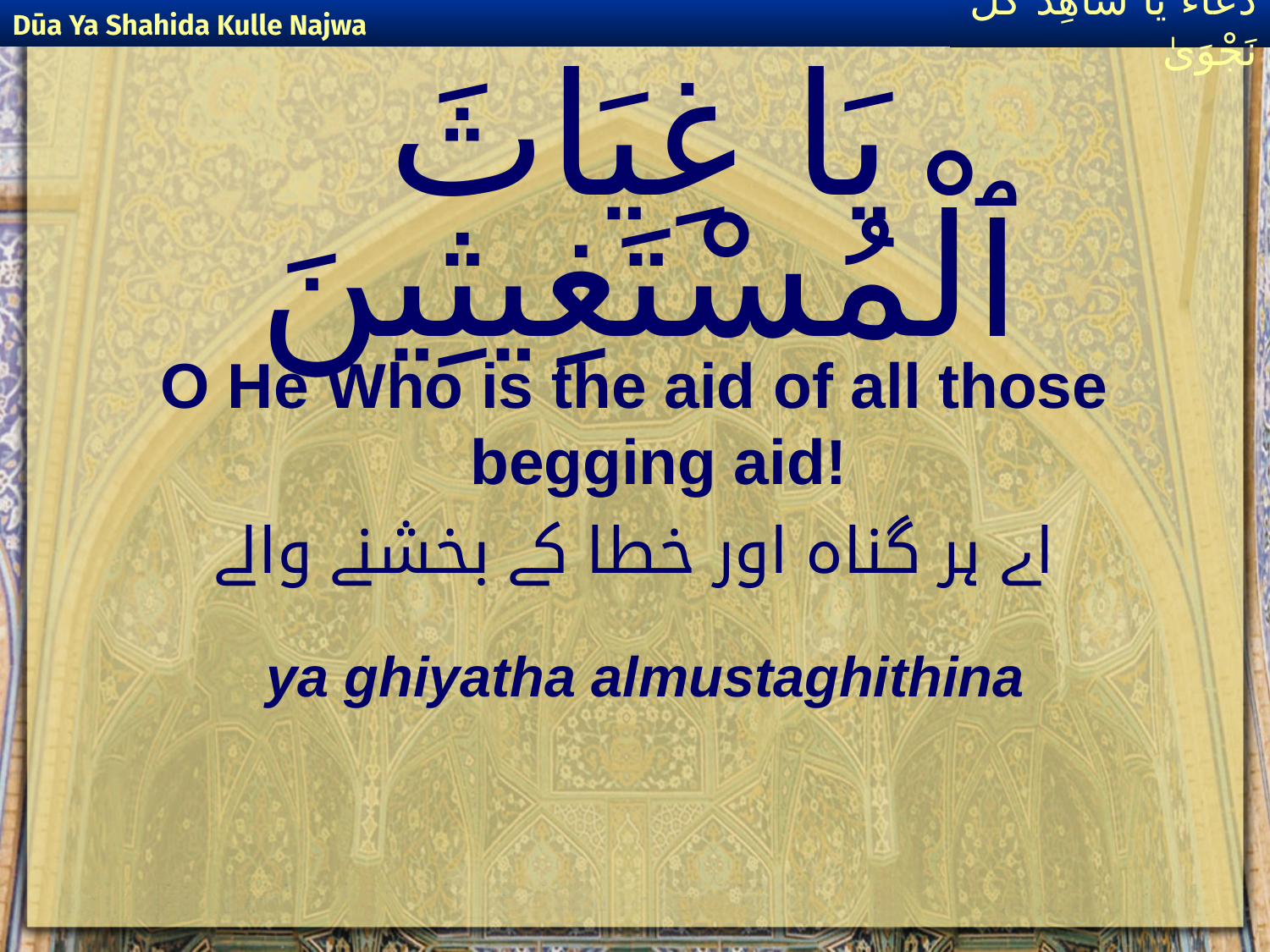

Dūa Ya Shahida Kulle Najwa
دُعَاءٌ يَا شَاهِدَ كُلِّ نَجْوَىٰ
# يَا غِيَاثَ ٱلْمُسْتَغِيثِينَ
O He Who is the aid of all those begging aid!
اے ہر گناہ اور خطا کے بخشنے والے
ya ghiyatha almustaghithina